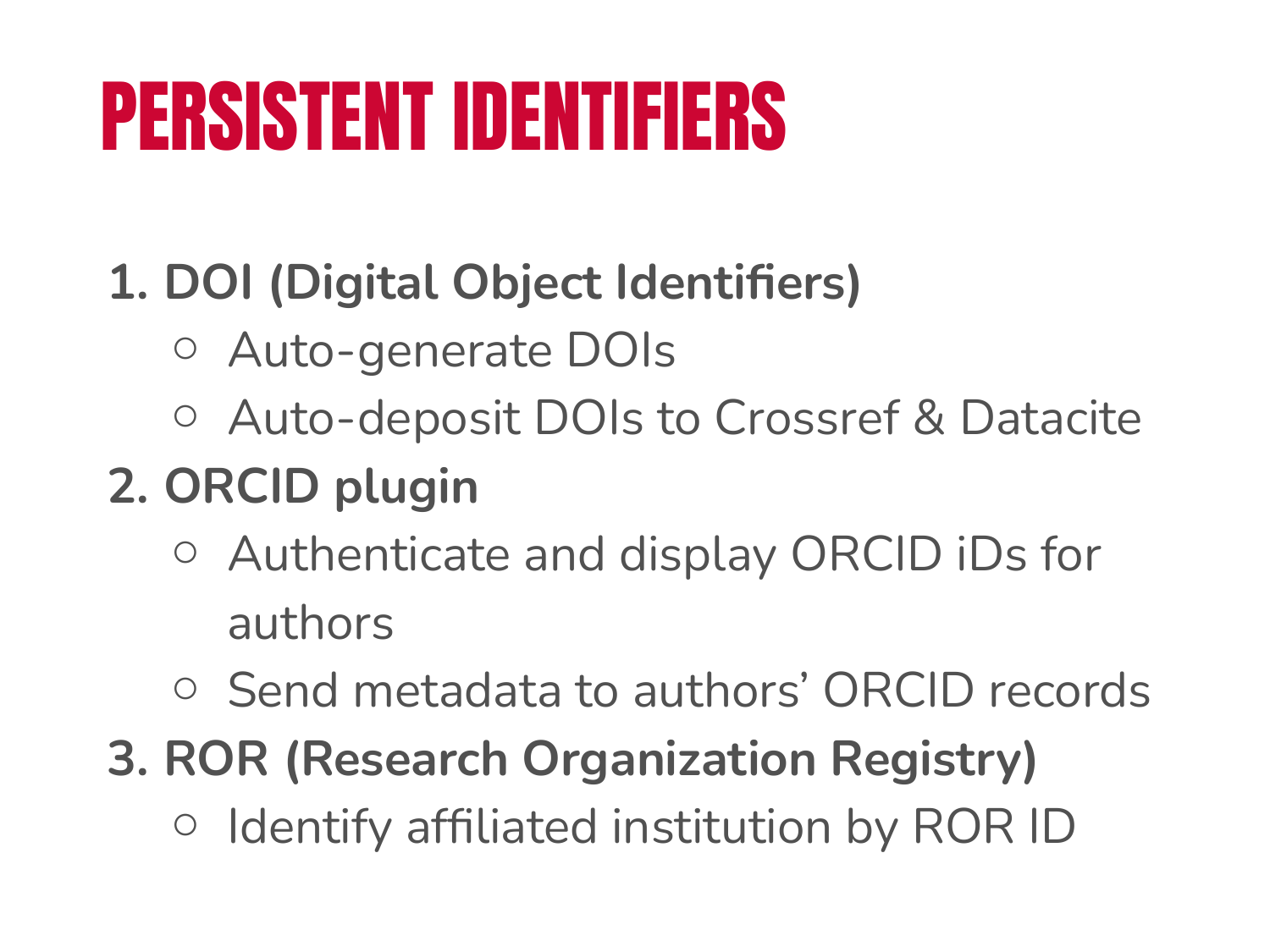

# PERSISTENT IDENTIFIERS
DOI (Digital Object Identifiers)
Auto-generate DOIs
Auto-deposit DOIs to Crossref & Datacite
ORCID plugin
Authenticate and display ORCID iDs for authors
Send metadata to authors’ ORCID records
ROR (Research Organization Registry)
Identify affiliated institution by ROR ID